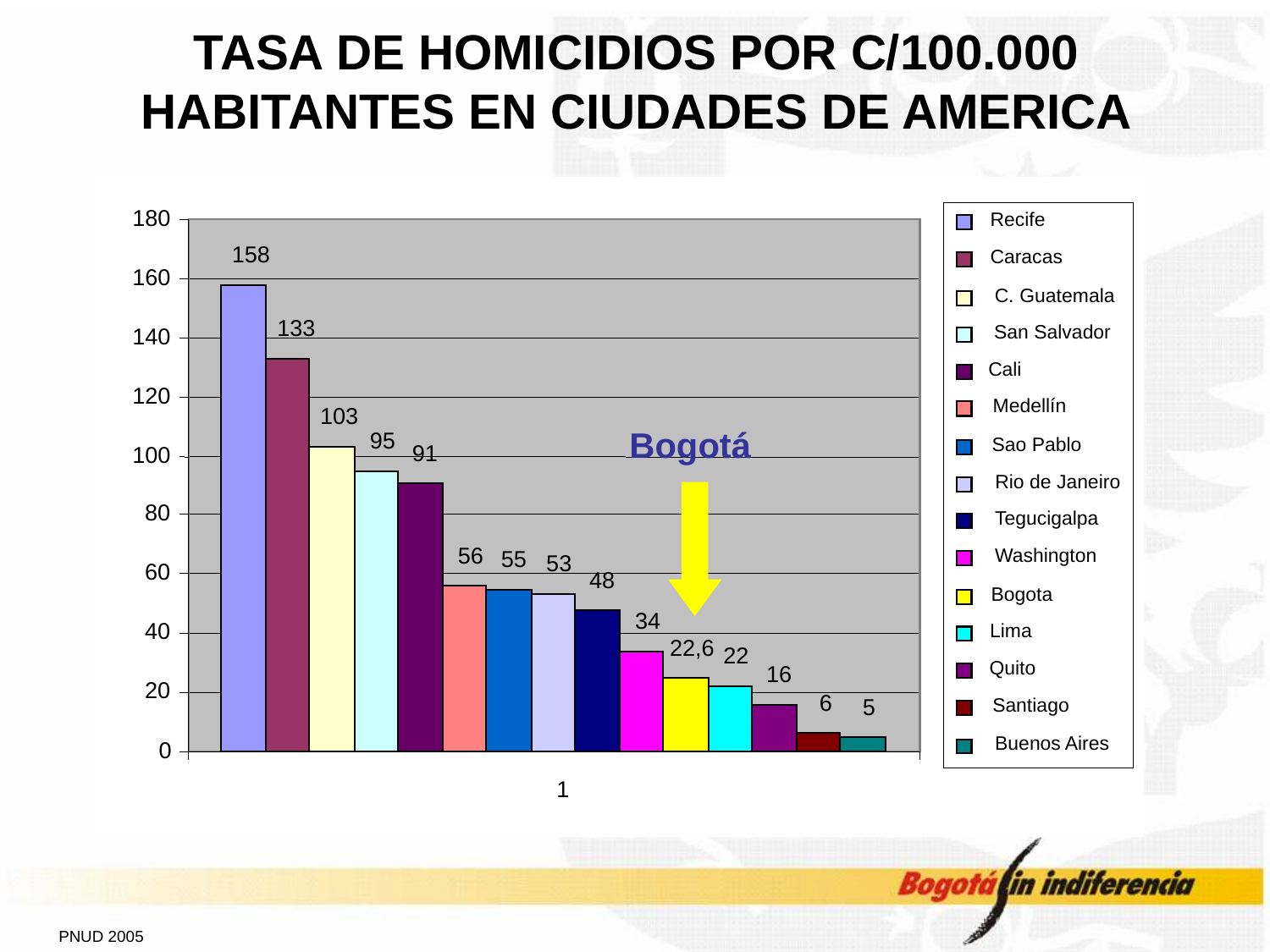

# TASA DE HOMICIDIOS POR C/100.000 HABITANTES EN CIUDADES DE AMERICA

180

Recife

158
Caracas

160

C. Guatemala

133
San Salvador
140

Cali

120
Medellín

103

95
Sao Pablo
91
100

Bogotá
Rio de Janeiro

80
Tegucigalpa

56
Washington
55
53

60
48

Bogota

34

40
Lima

22,6
22

Quito
16

20

6

5
Santiago

Buenos Aires

0

1
Bogotá

PNUD 2005